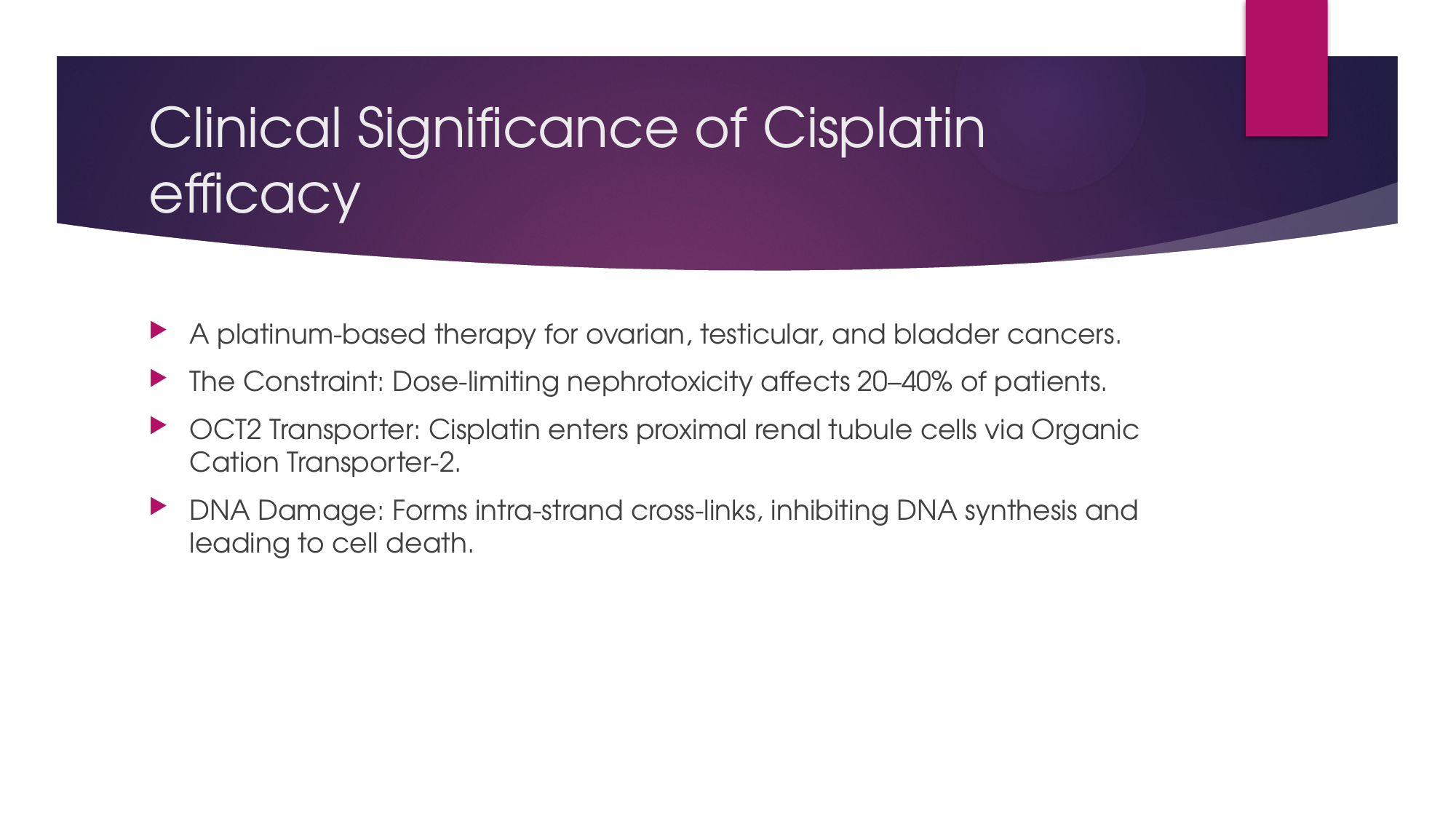

# Clinical Significance of Cisplatin efficacy
A platinum-based therapy for ovarian, testicular, and bladder cancers.
​The Constraint: Dose-limiting nephrotoxicity affects 20–40% of patients.
​OCT2 Transporter: Cisplatin enters proximal renal tubule cells via Organic Cation Transporter-2.
​DNA Damage: Forms intra-strand cross-links, inhibiting DNA synthesis and leading to cell death.